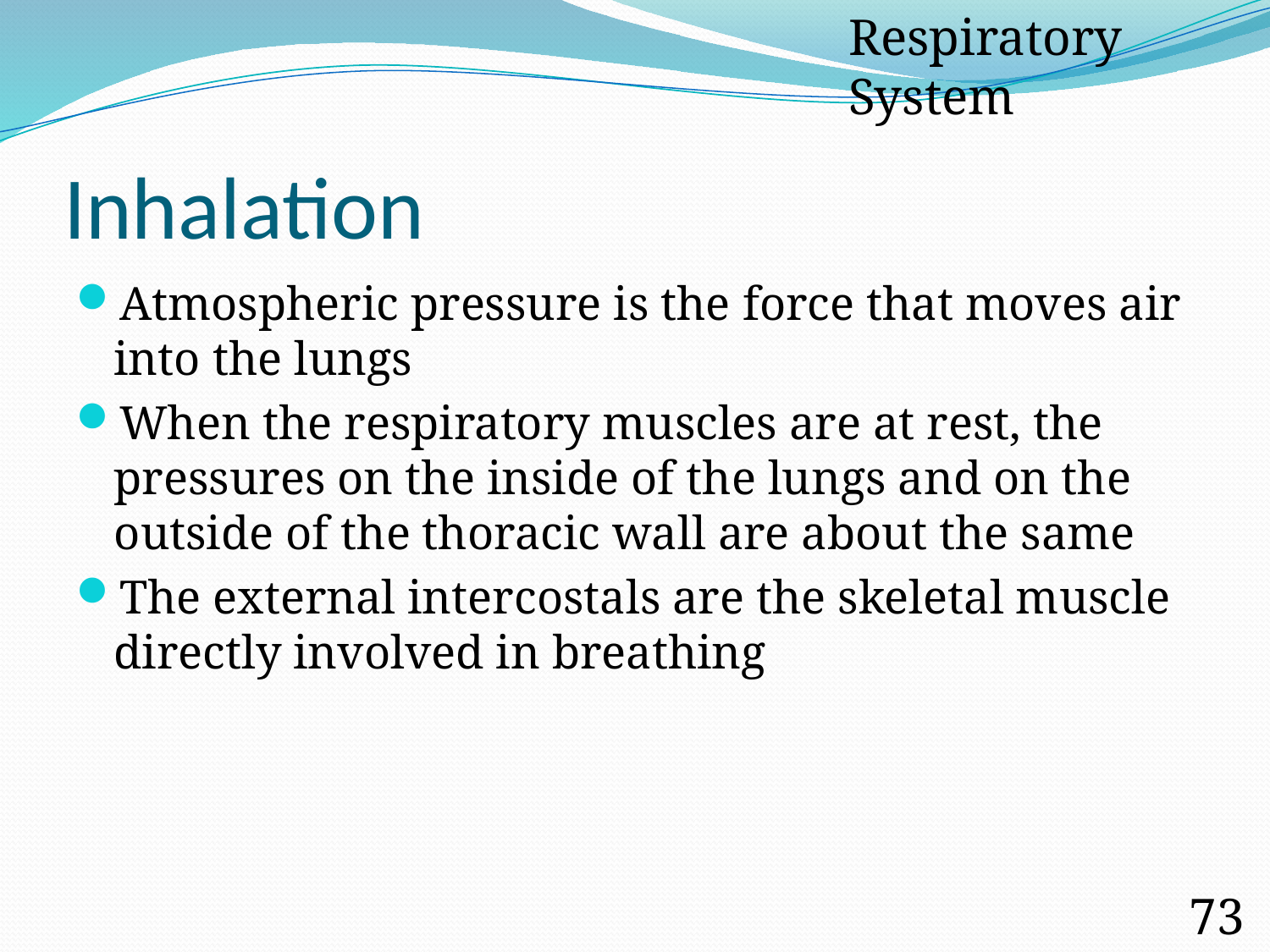

Respiratory System
# Inhalation
Atmospheric pressure is the force that moves air into the lungs
When the respiratory muscles are at rest, the pressures on the inside of the lungs and on the outside of the thoracic wall are about the same
The external intercostals are the skeletal muscle directly involved in breathing

73